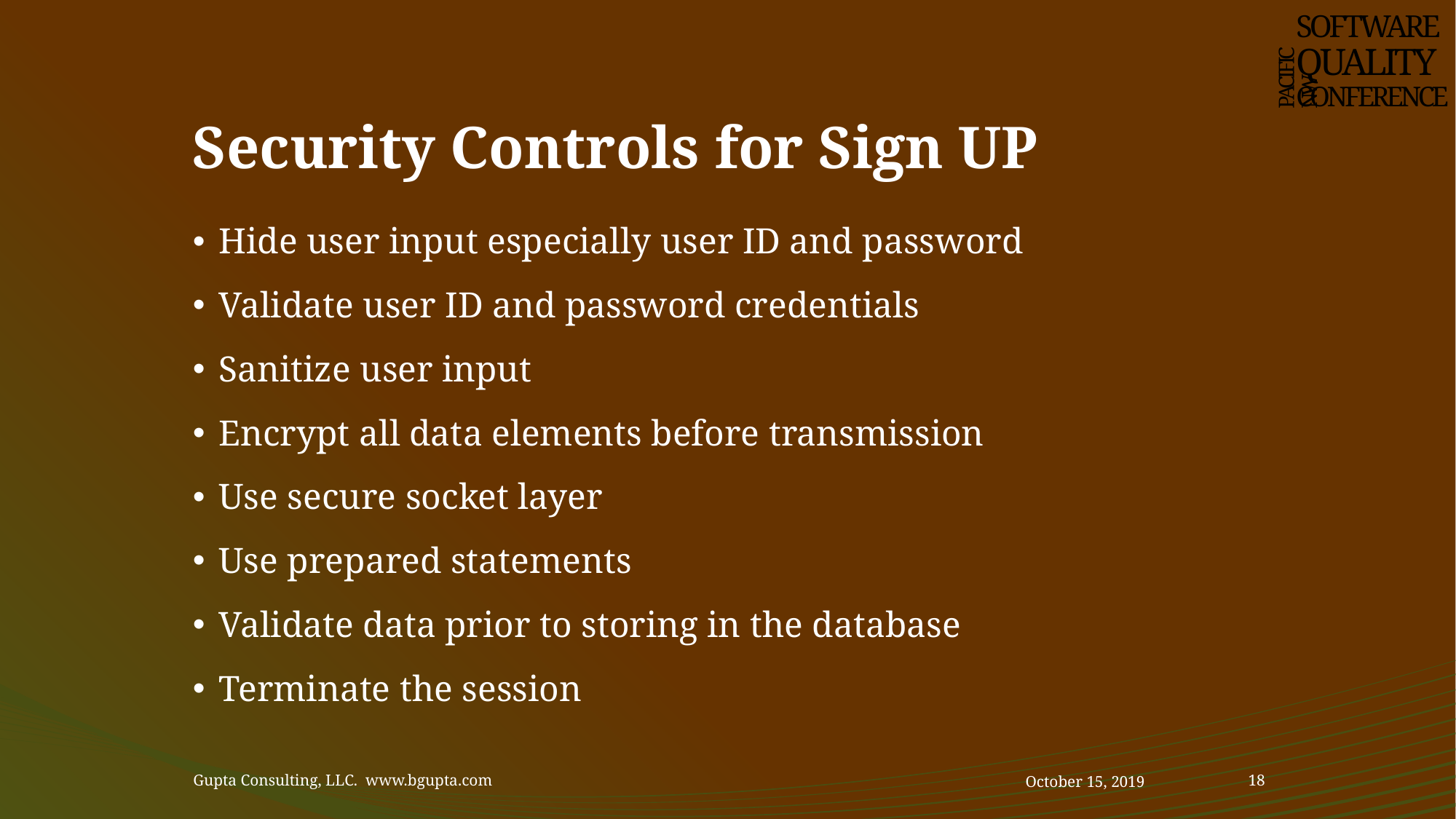

SOFTWARE
QUALITY
CONFERENCE
PACIFIC   NW
# Security Controls for Sign UP
Hide user input especially user ID and password
Validate user ID and password credentials
Sanitize user input
Encrypt all data elements before transmission
Use secure socket layer
Use prepared statements
Validate data prior to storing in the database
Terminate the session

Gupta Consulting, LLC.  www.bgupta.com
October 15, 2019
18